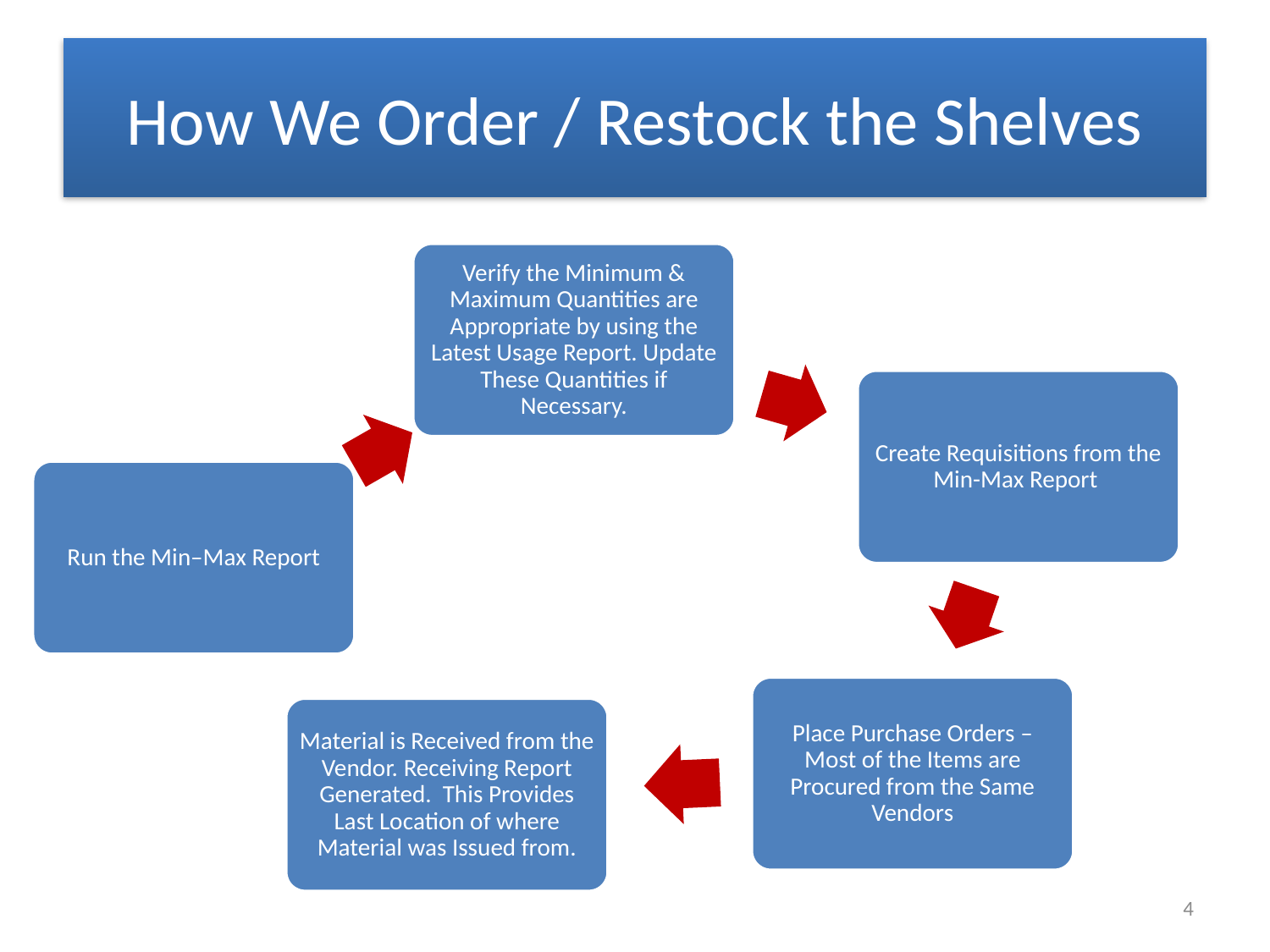

# How We Order / Restock the Shelves
Run the Min–Max Report

Verify the Minimum & Maximum Quantities are Appropriate by using the Latest Usage Report. Update These Quantities if Necessary.

Create Requisitions from the Min-Max Report

Place Purchase Orders – Most of the Items are Procured from the Same Vendors

Material is Received from the Vendor. Receiving Report Generated.  This Provides Last Location of where Material was Issued from.
4